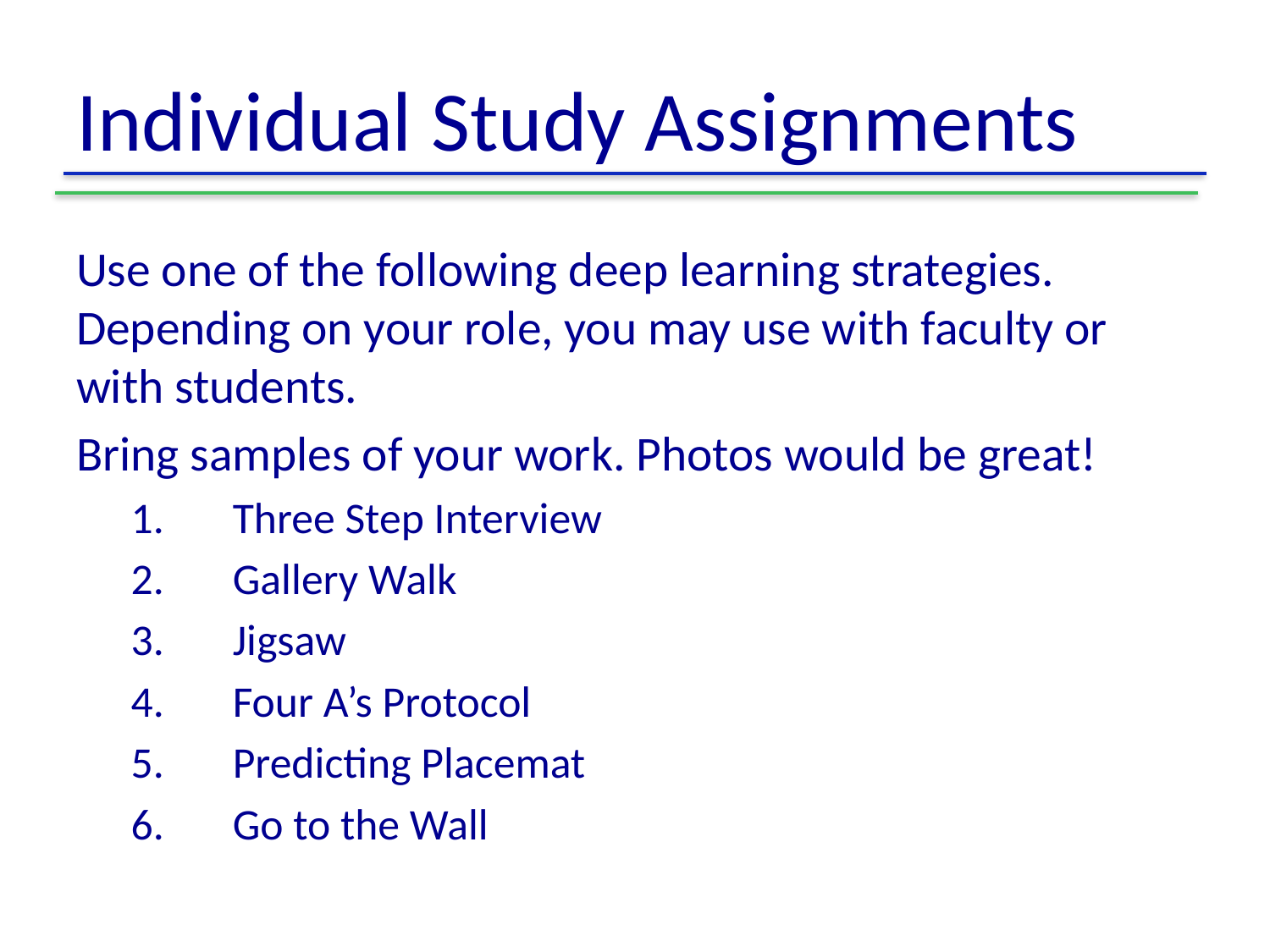

# Individual Study Assignments
Use one of the following deep learning strategies.  Depending on your role, you may use with faculty or with students.
Bring samples of your work. Photos would be great!
Three Step Interview
Gallery Walk
Jigsaw
Four A’s Protocol
Predicting Placemat
Go to the Wall